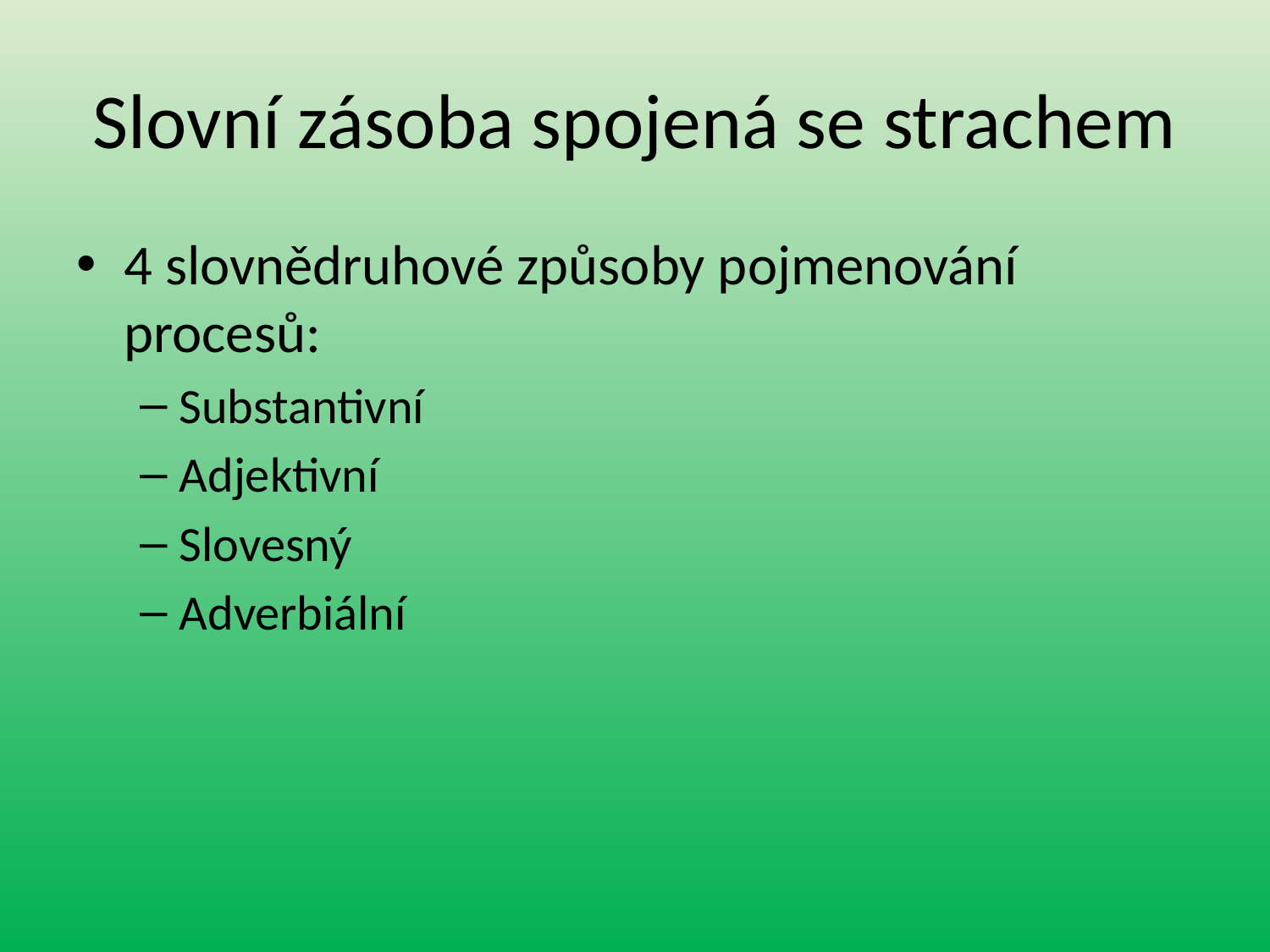

# Slovní zásoba spojená se strachem
4 slovnědruhové způsoby pojmenování procesů:
Substantivní
Adjektivní
Slovesný
Adverbiální